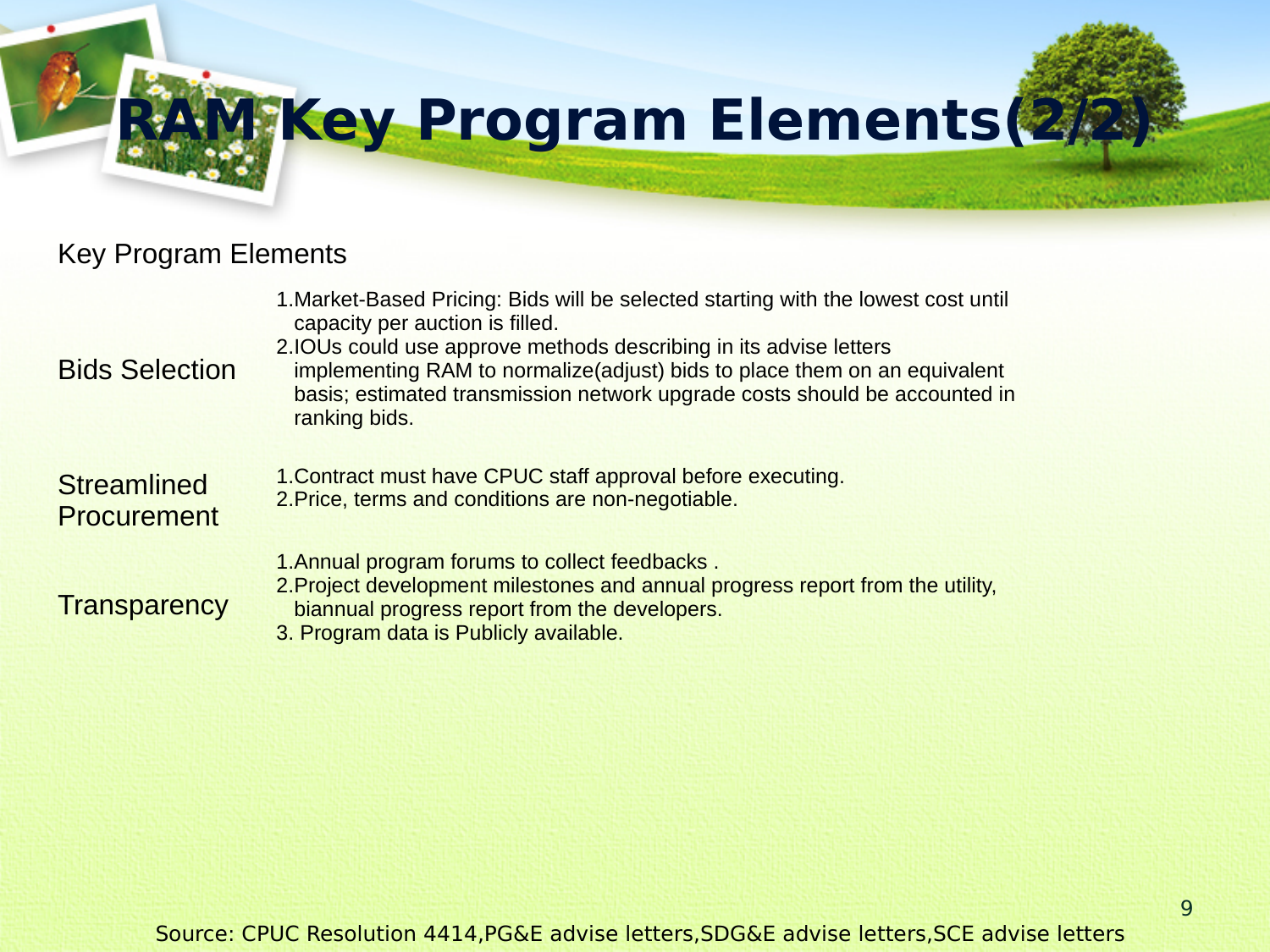

# RAM Key Program Elements(2/2)
| Key Program Elements |  |
| --- | --- |
| Bids Selection | 1.Market-Based Pricing: Bids will be selected starting with the lowest cost until capacity per auction is filled. 2.IOUs could use approve methods describing in its advise letters implementing RAM to normalize(adjust) bids to place them on an equivalent basis; estimated transmission network upgrade costs should be accounted in ranking bids. |
| Streamlined Procurement | 1.Contract must have CPUC staff approval before executing. 2.Price, terms and conditions are non-negotiable. |
| Transparency | 1.Annual program forums to collect feedbacks . 2.Project development milestones and annual progress report from the utility, biannual progress report from the developers. 3. Program data is Publicly available. |
9
Source: CPUC Resolution 4414,PG&E advise letters,SDG&E advise letters,SCE advise letters